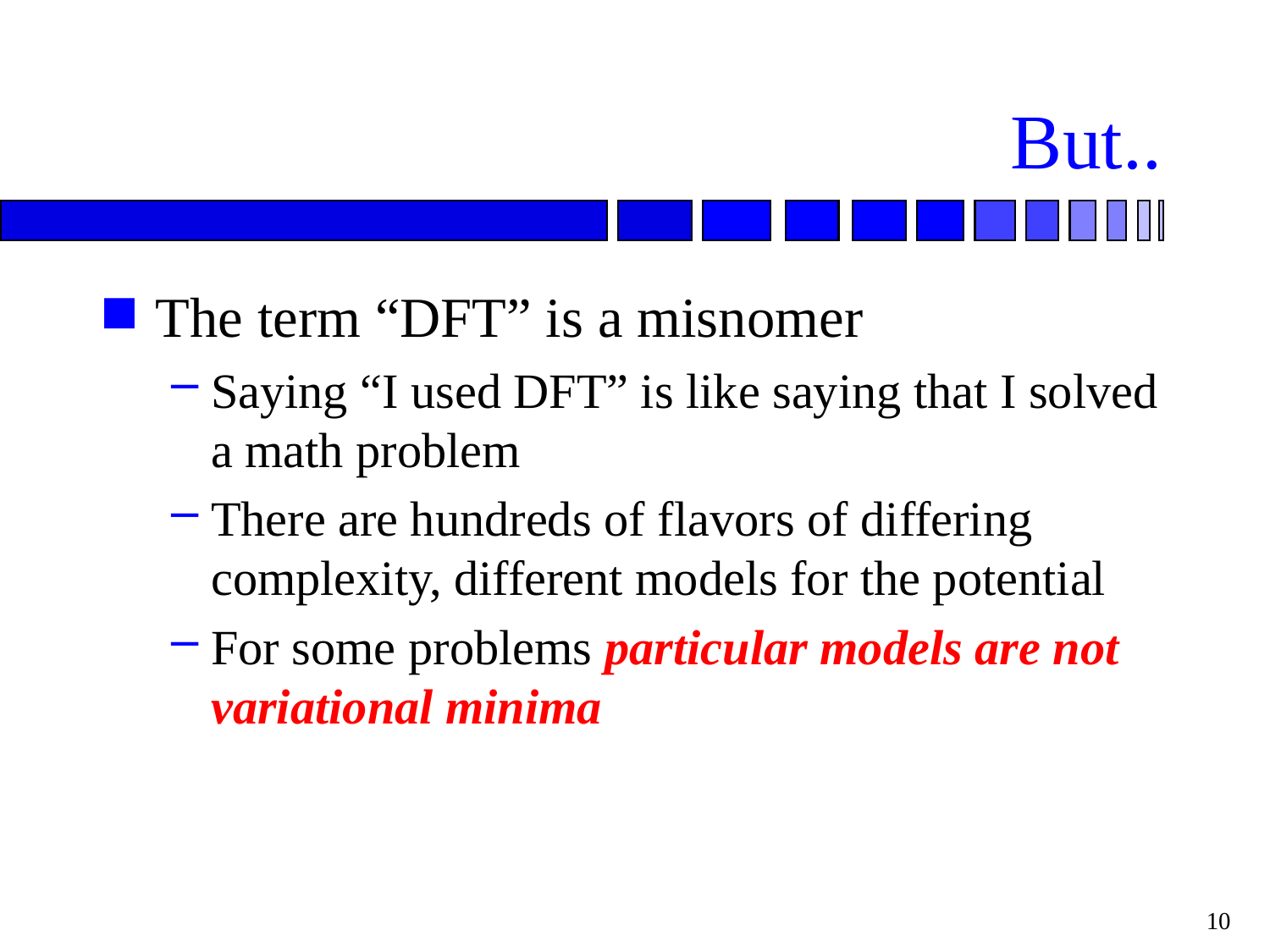

# But..
The term “DFT” is a misnomer
Saying “I used DFT” is like saying that I solved a math problem
There are hundreds of flavors of differing complexity, different models for the potential
For some problems particular models are not variational minima